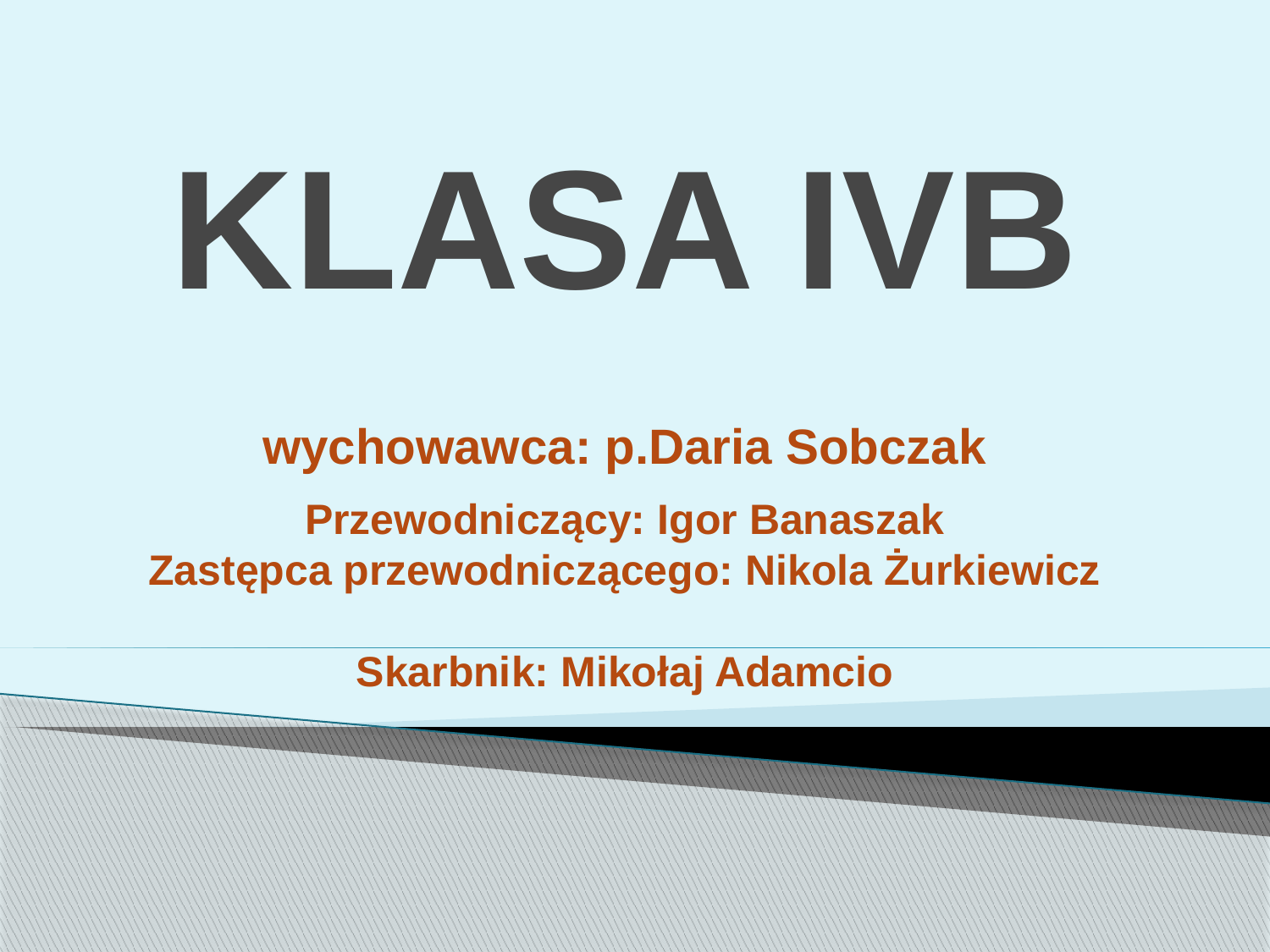

# KLASA IVB wychowawca: p.Daria Sobczak Przewodniczący: Igor Banaszak Zastępca przewodniczącego: Nikola Żurkiewicz Skarbnik: Mikołaj Adamcio